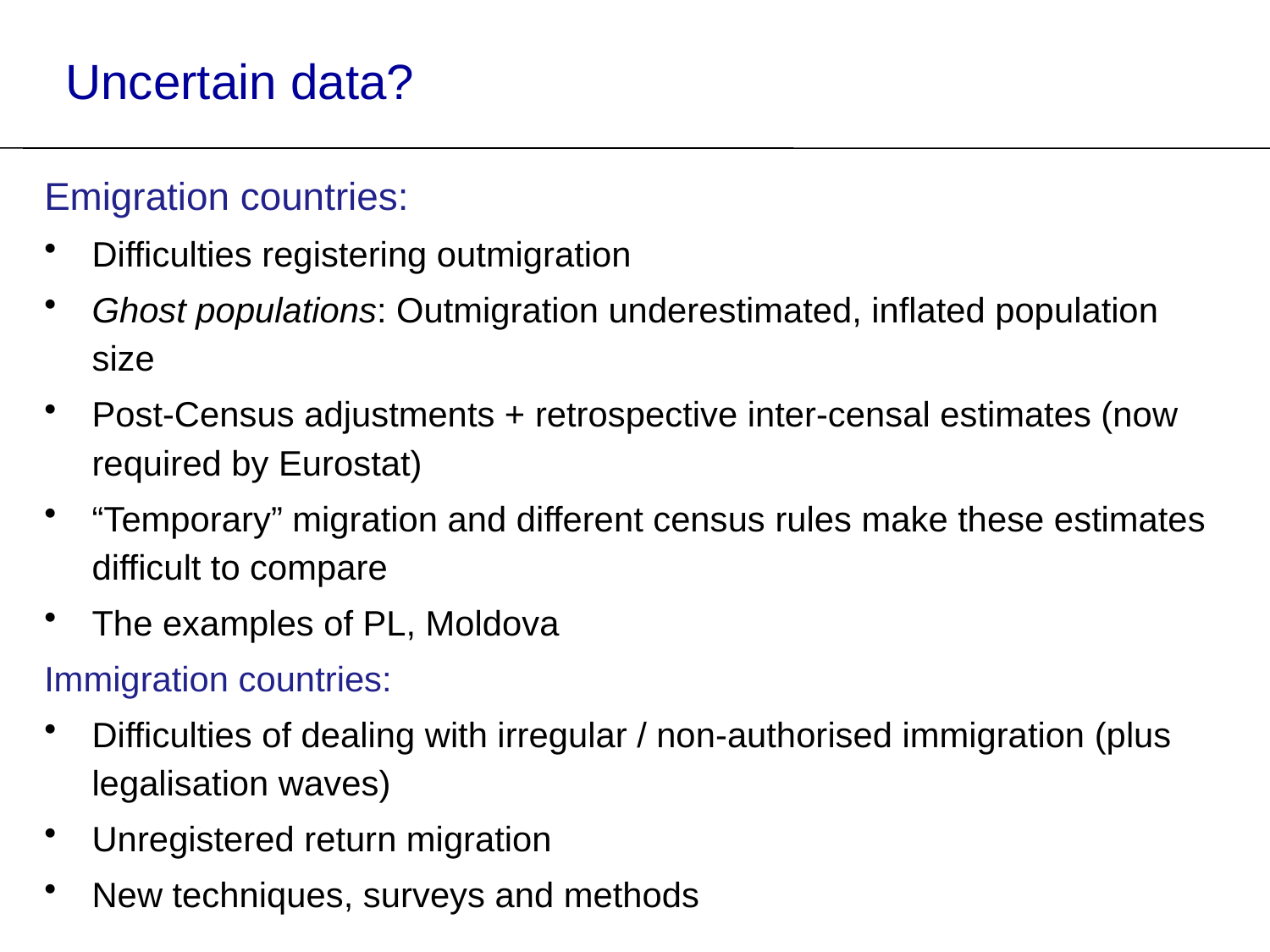

Uncertain data?

Emigration countries:
Difficulties registering outmigration
Ghost populations: Outmigration underestimated, inflated population size
Post-Census adjustments + retrospective inter-censal estimates (now required by Eurostat)
“Temporary” migration and different census rules make these estimates difficult to compare
The examples of PL, Moldova
Immigration countries:
Difficulties of dealing with irregular / non-authorised immigration (plus legalisation waves)
Unregistered return migration
New techniques, surveys and methods